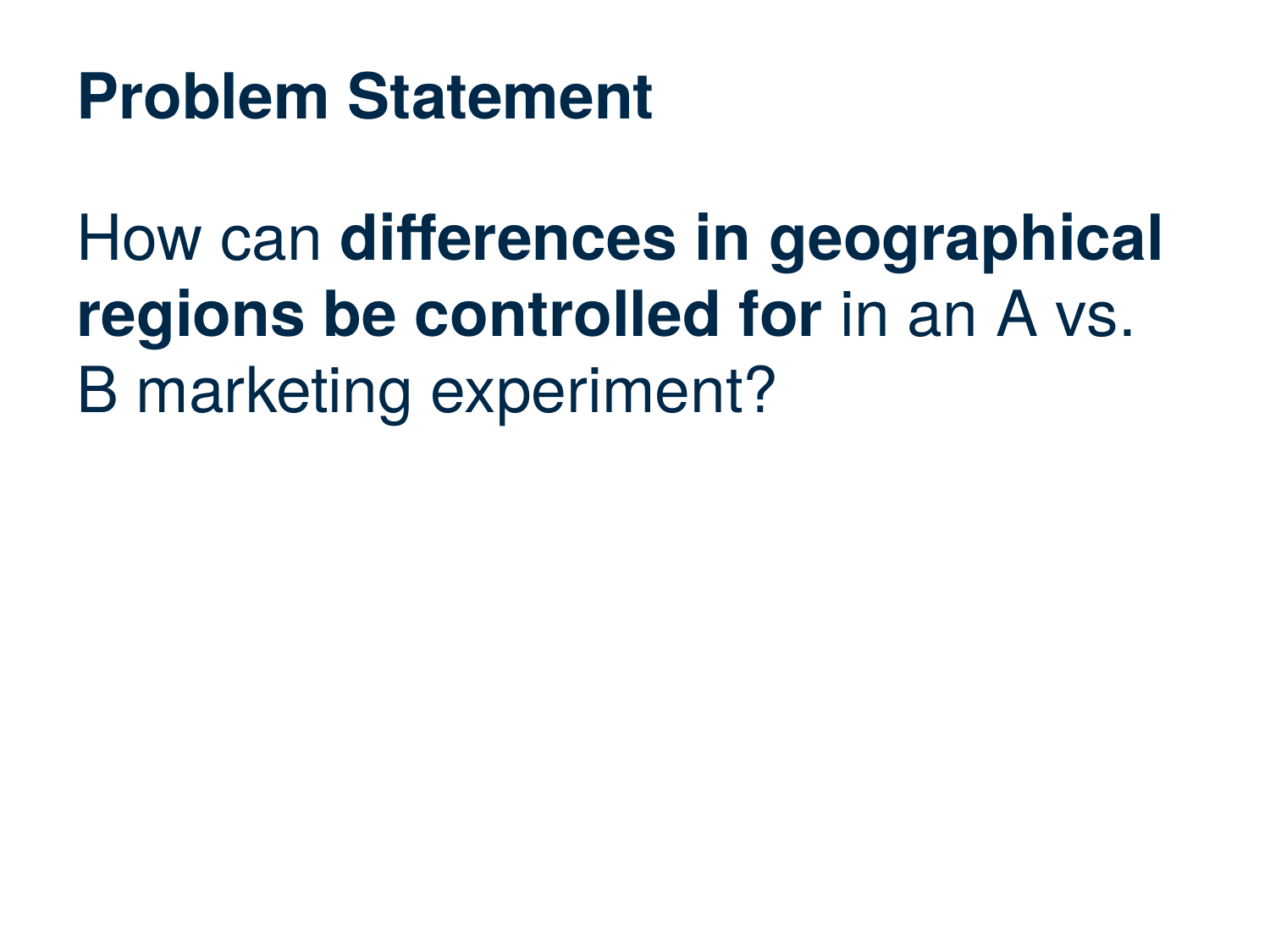

# Problem Statement
How can differences in geographical regions be controlled for in an A vs. B marketing experiment?